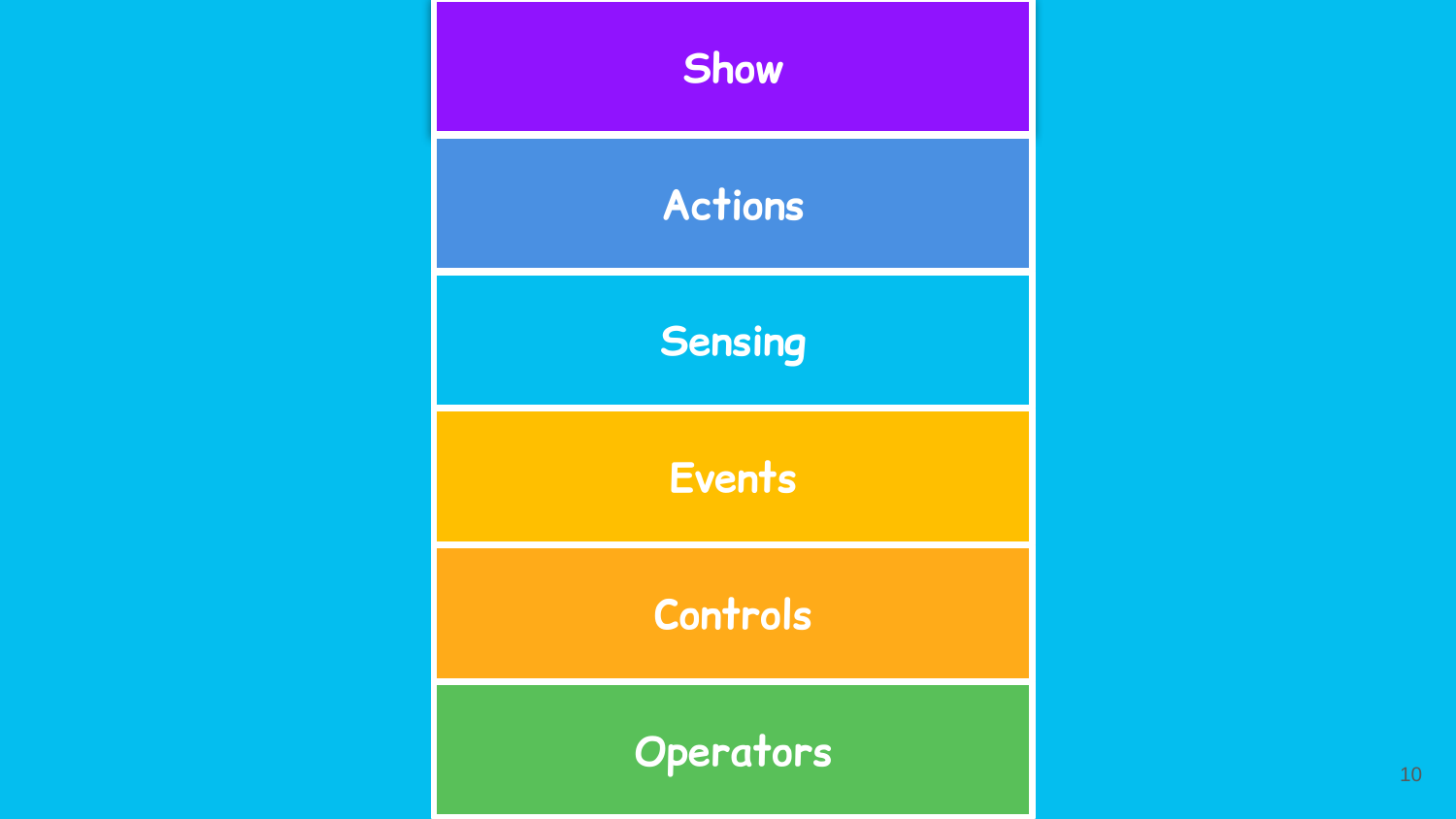

Show
Actions
Sensing
Events
Controls
Operators
10